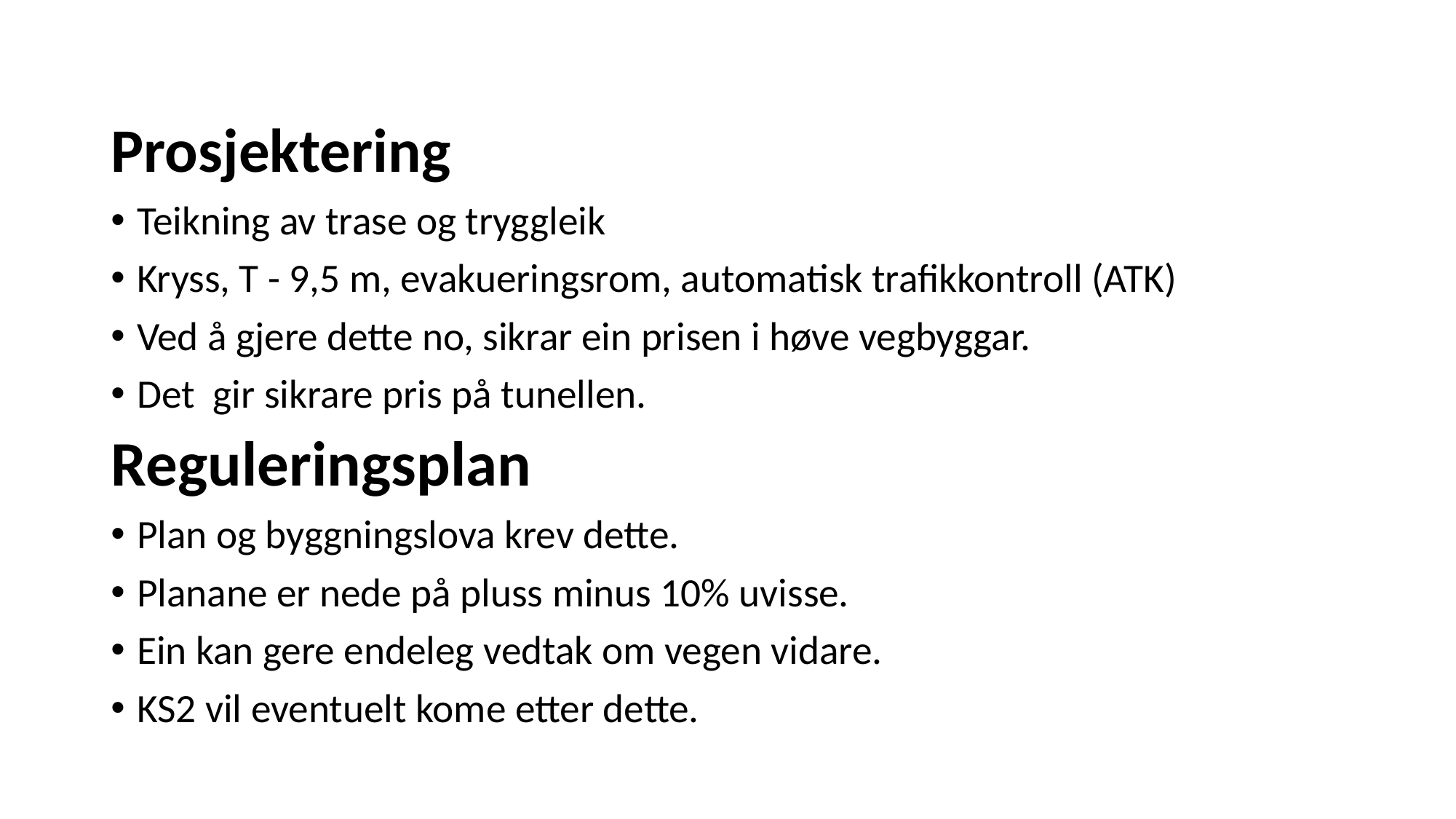

Prosjektering
Teikning av trase og tryggleik
Kryss, T - 9,5 m, evakueringsrom, automatisk trafikkontroll (ATK)
Ved å gjere dette no, sikrar ein prisen i høve vegbyggar.
Det  gir sikrare pris på tunellen.
Reguleringsplan
Plan og byggningslova krev dette.
Planane er nede på pluss minus 10% uvisse.
Ein kan gere endeleg vedtak om vegen vidare.
KS2 vil eventuelt kome etter dette.